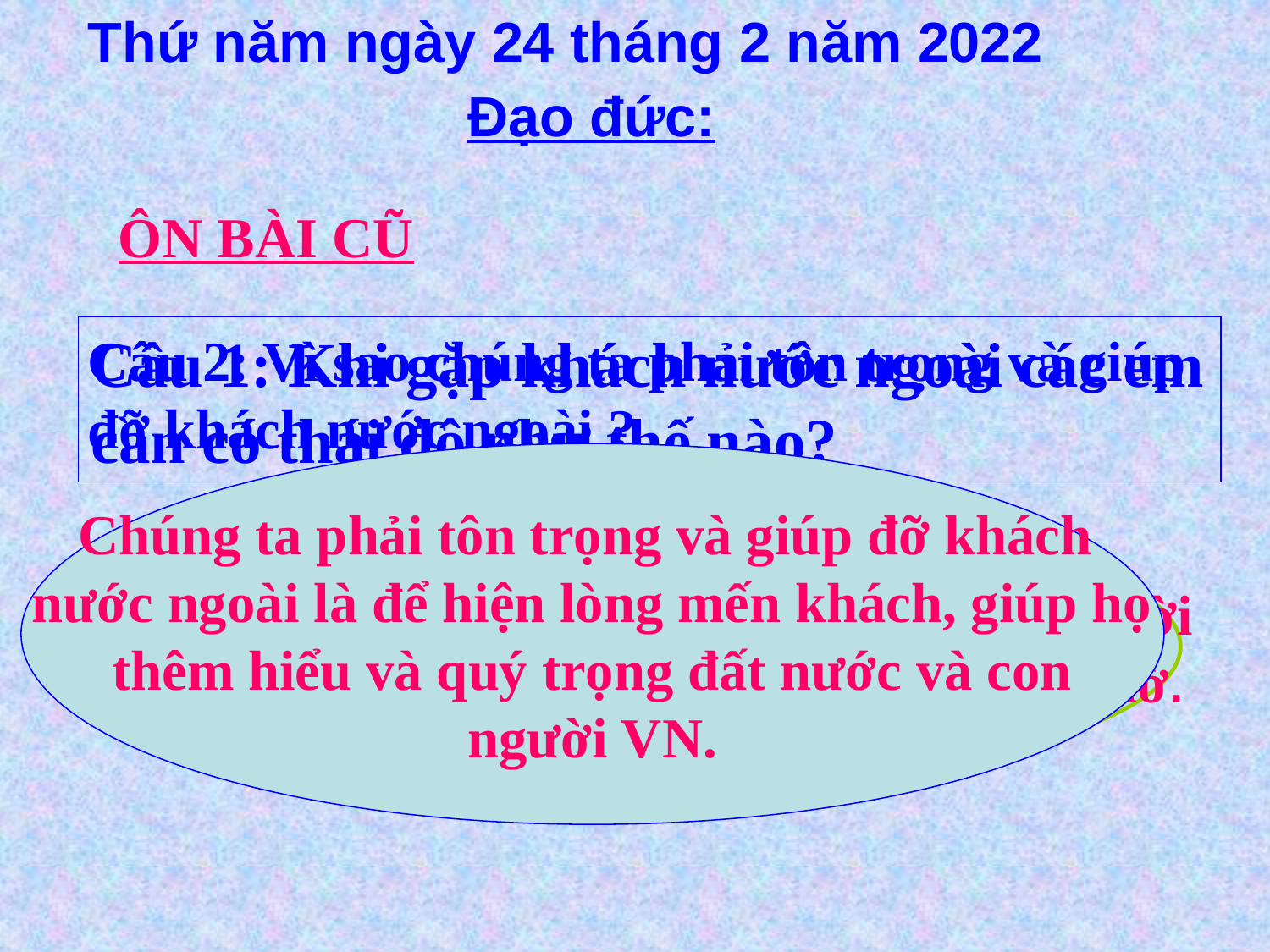

Thứ năm ngày 24 tháng 2 năm 2022
Đạo đức:
ÔN BÀI CŨ
Câu 1: Khi gặp khách nước ngoài các em cần có thái độ như thế nào?
Câu 2: Vì sao chúng ta phải tôn trọng và giúp đỡ khách nước ngoài ?
Chúng ta phải tôn trọng và giúp đỡ khách
nước ngoài là để hiện lòng mến khách, giúp họ
 thêm hiểu và quý trọng đất nước và con
người VN.
Khi gặp khách nước ngoài em có thể chào, cười
thân thiện và sẵn sàng giúp đỡ họ nếu họ nhờ.